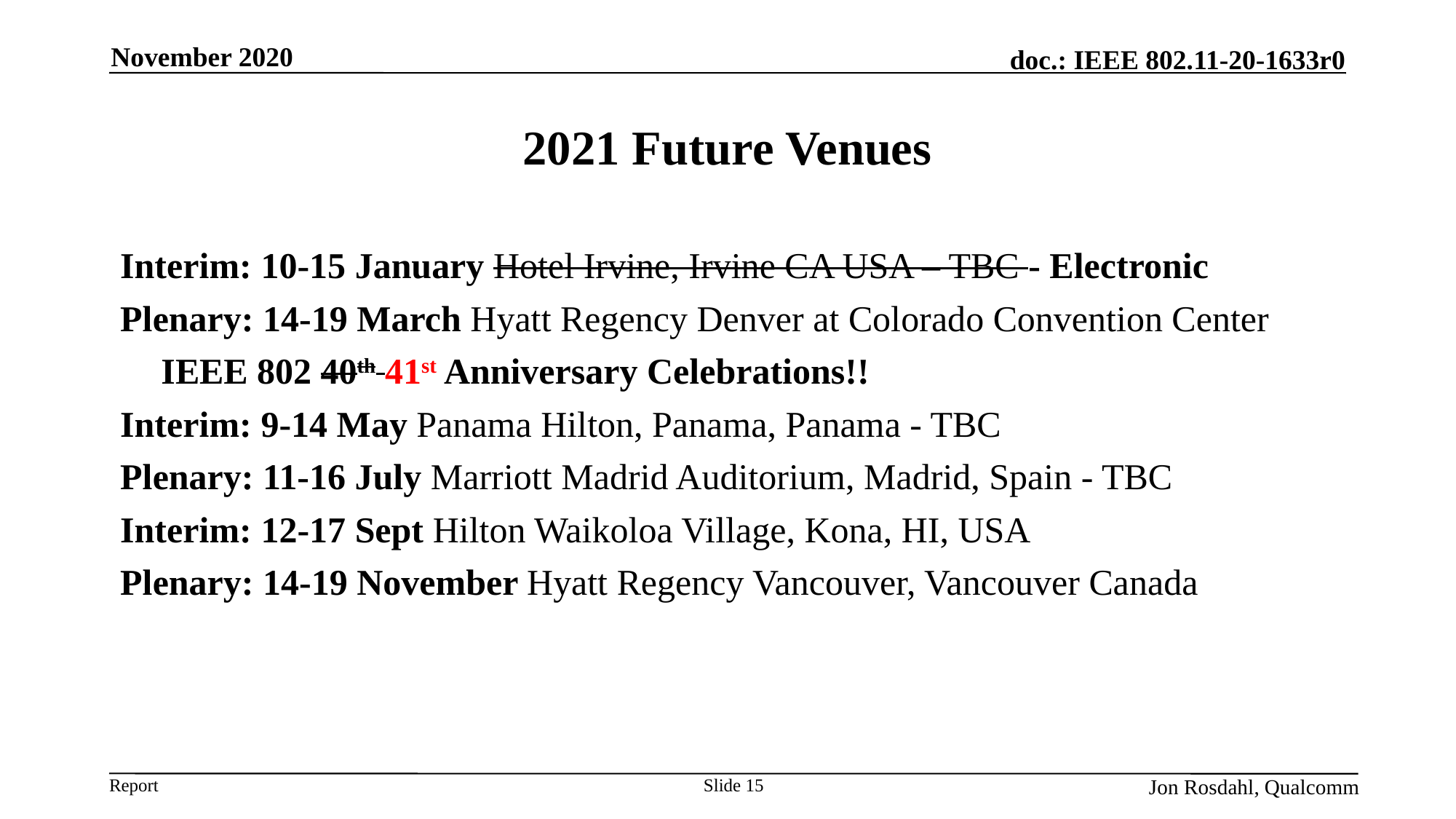

November 2020
# 2021 Future Venues
Interim: 10-15 January Hotel Irvine, Irvine CA USA – TBC - Electronic
Plenary: 14-19 March Hyatt Regency Denver at Colorado Convention Center
	IEEE 802 40th 41st Anniversary Celebrations!!
Interim: 9-14 May Panama Hilton, Panama, Panama - TBC
Plenary: 11-16 July Marriott Madrid Auditorium, Madrid, Spain - TBC
Interim: 12-17 Sept Hilton Waikoloa Village, Kona, HI, USA
Plenary: 14-19 November Hyatt Regency Vancouver, Vancouver Canada
Slide 15
Jon Rosdahl, Qualcomm